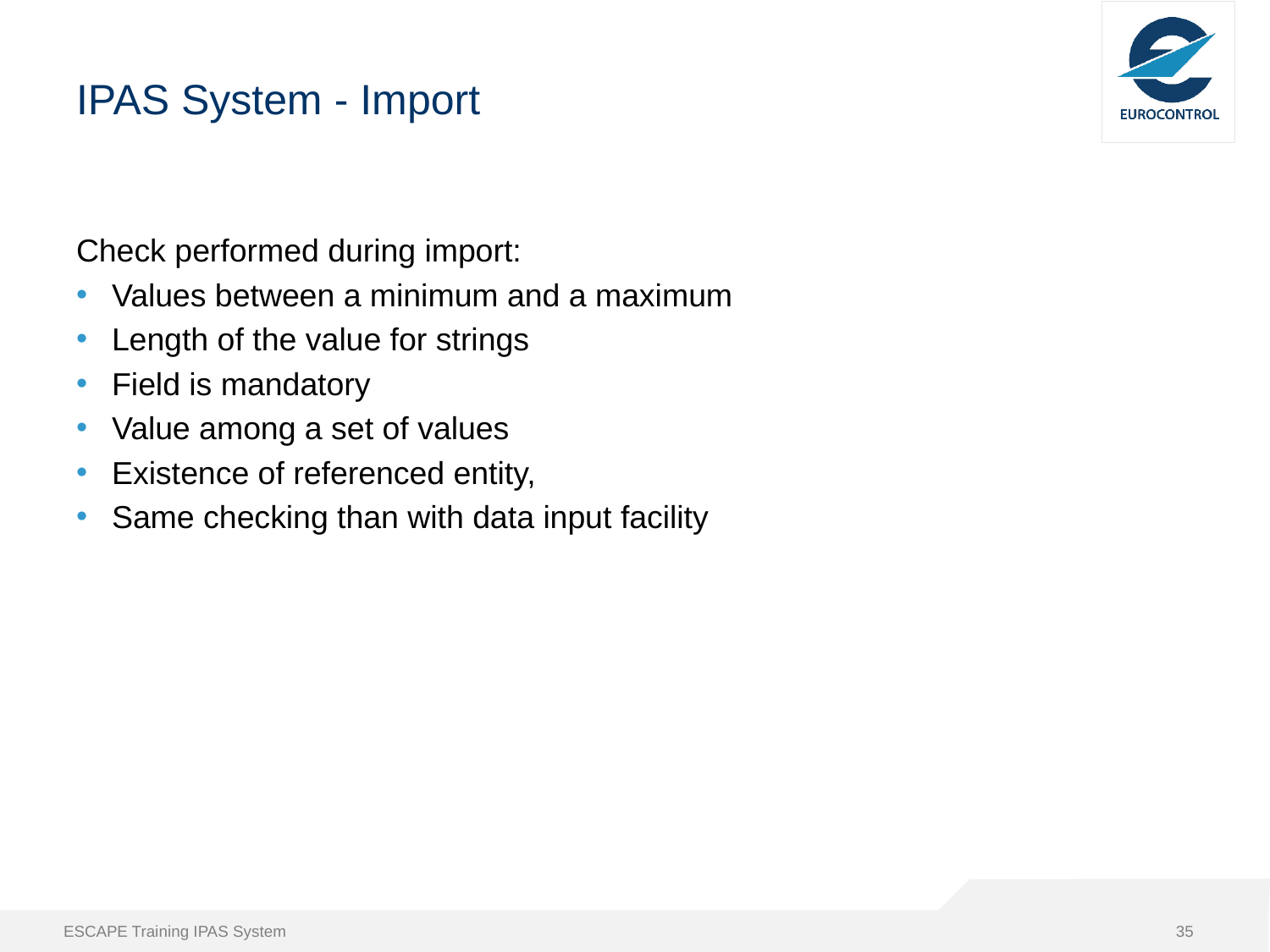

# IPAS System - Import
Check performed during import:
Values between a minimum and a maximum
Length of the value for strings
Field is mandatory
Value among a set of values
Existence of referenced entity,
Same checking than with data input facility

ESCAPE Training IPAS System
35